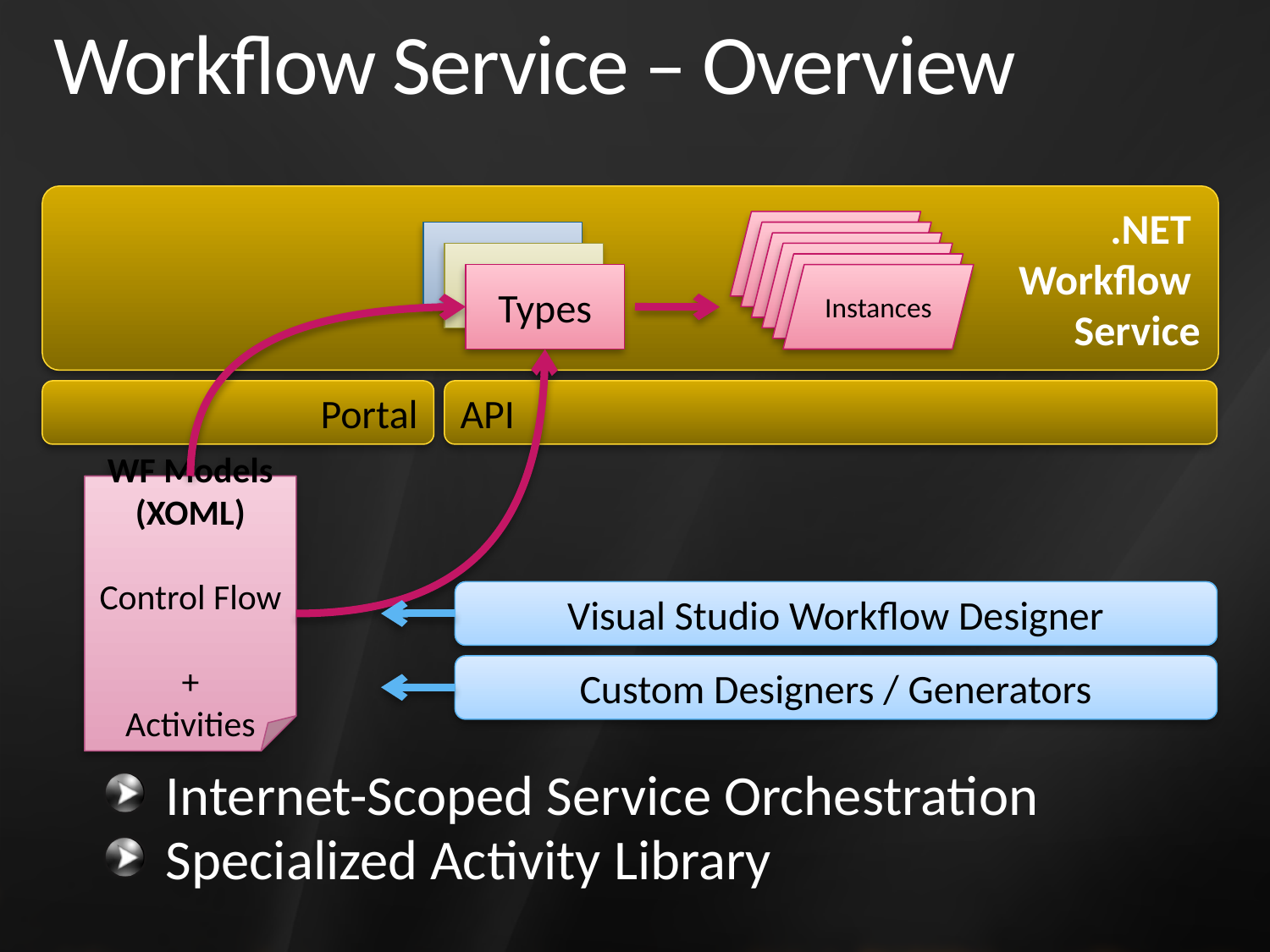

# Workflow Service – Overview
 .NET
Workflow
Service

Types
Instances
Portal
API
WF Models
(XOML)
Control Flow
+
Activities
Visual Studio Workflow Designer
Custom Designers / Generators
Internet-Scoped Service Orchestration
Specialized Activity Library